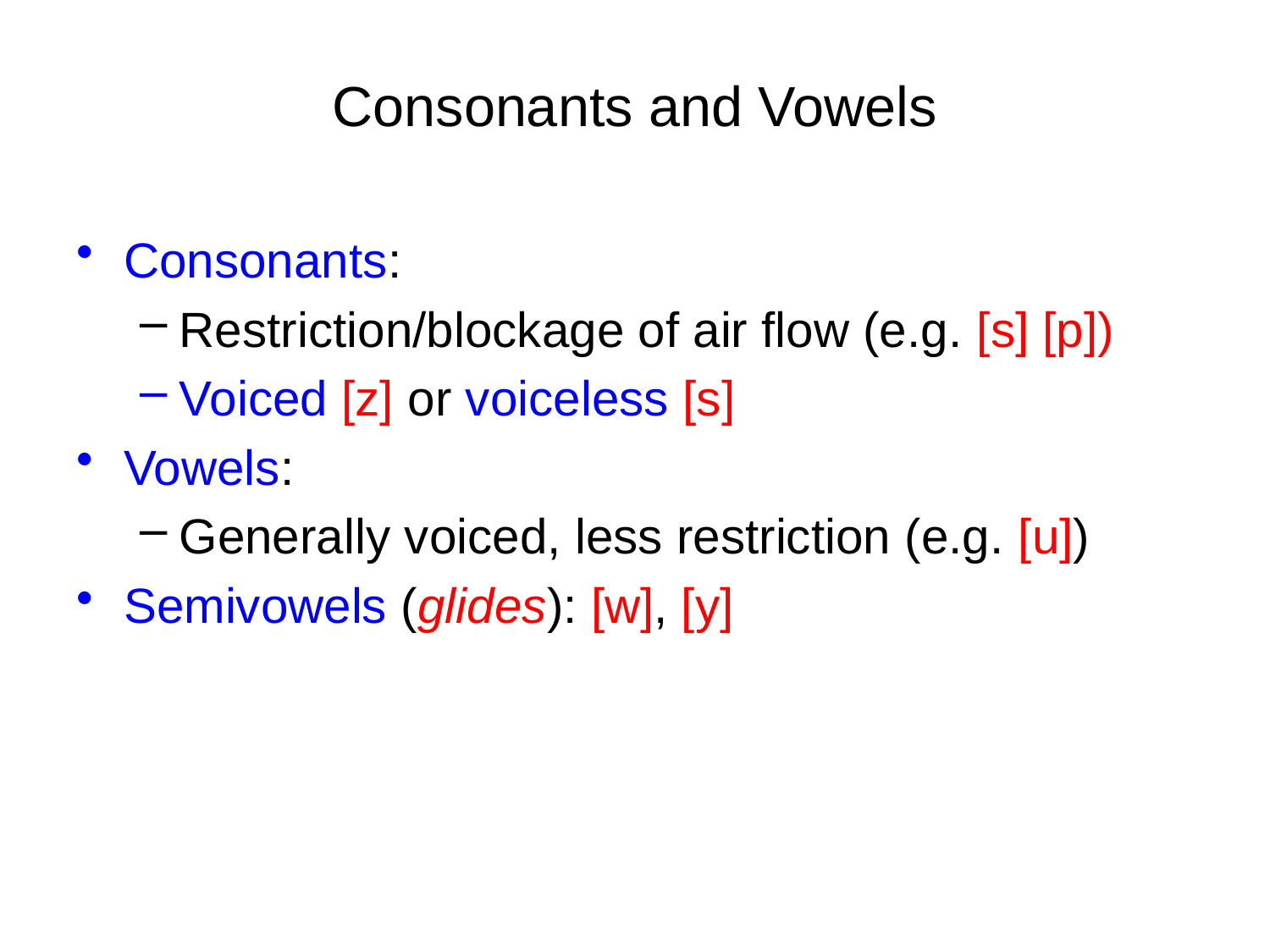

# Consonants and Vowels
Consonants:
Restriction/blockage of air flow (e.g. [s] [p])
Voiced [z] or voiceless [s]
Vowels:
Generally voiced, less restriction (e.g. [u])
Semivowels (glides): [w], [y]